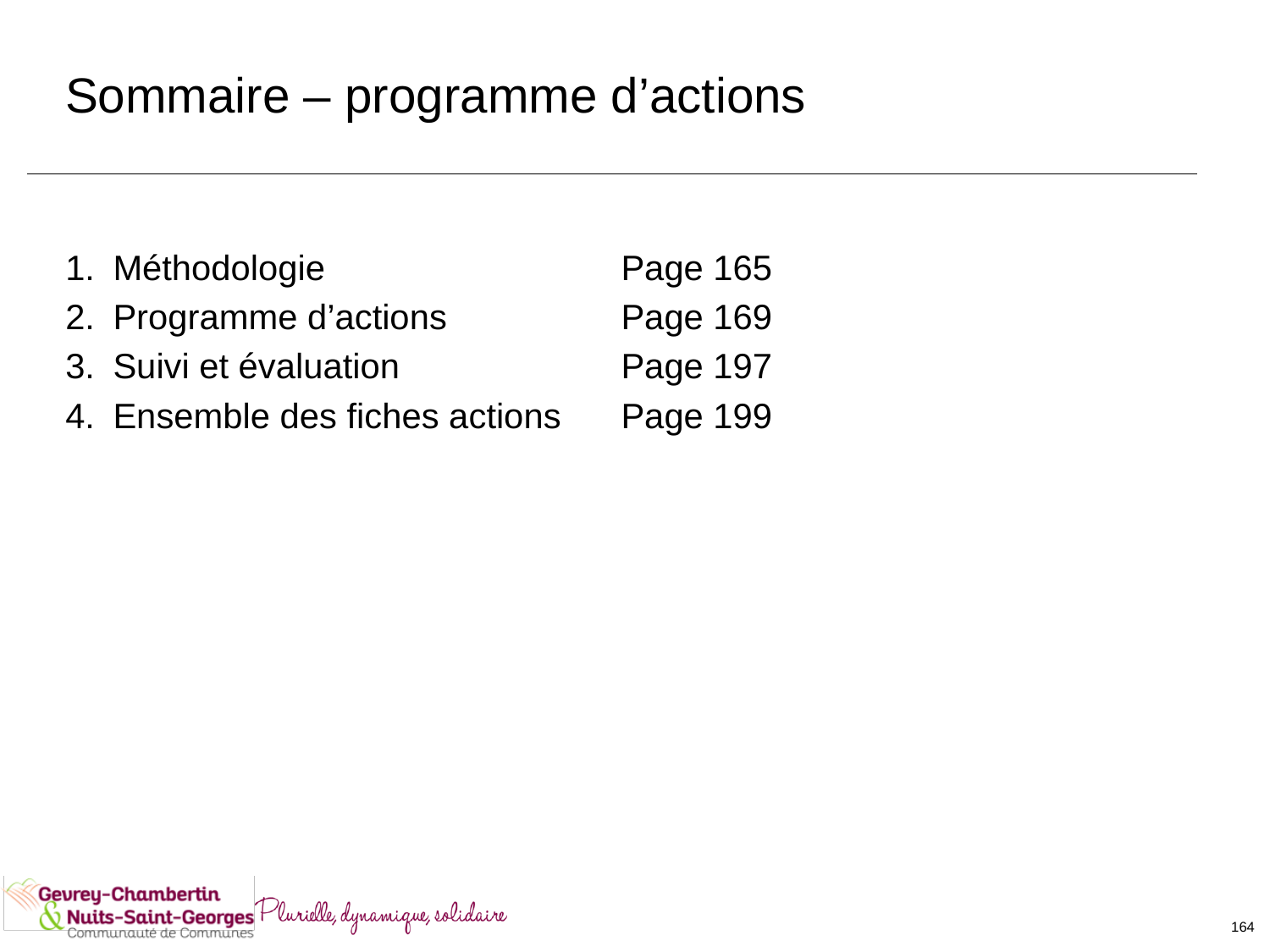

# Sommaire – programme d’actions
Méthodologie 			Page 165
Programme d’actions		Page 169
Suivi et évaluation		Page 197
Ensemble des fiches actions	Page 199
164